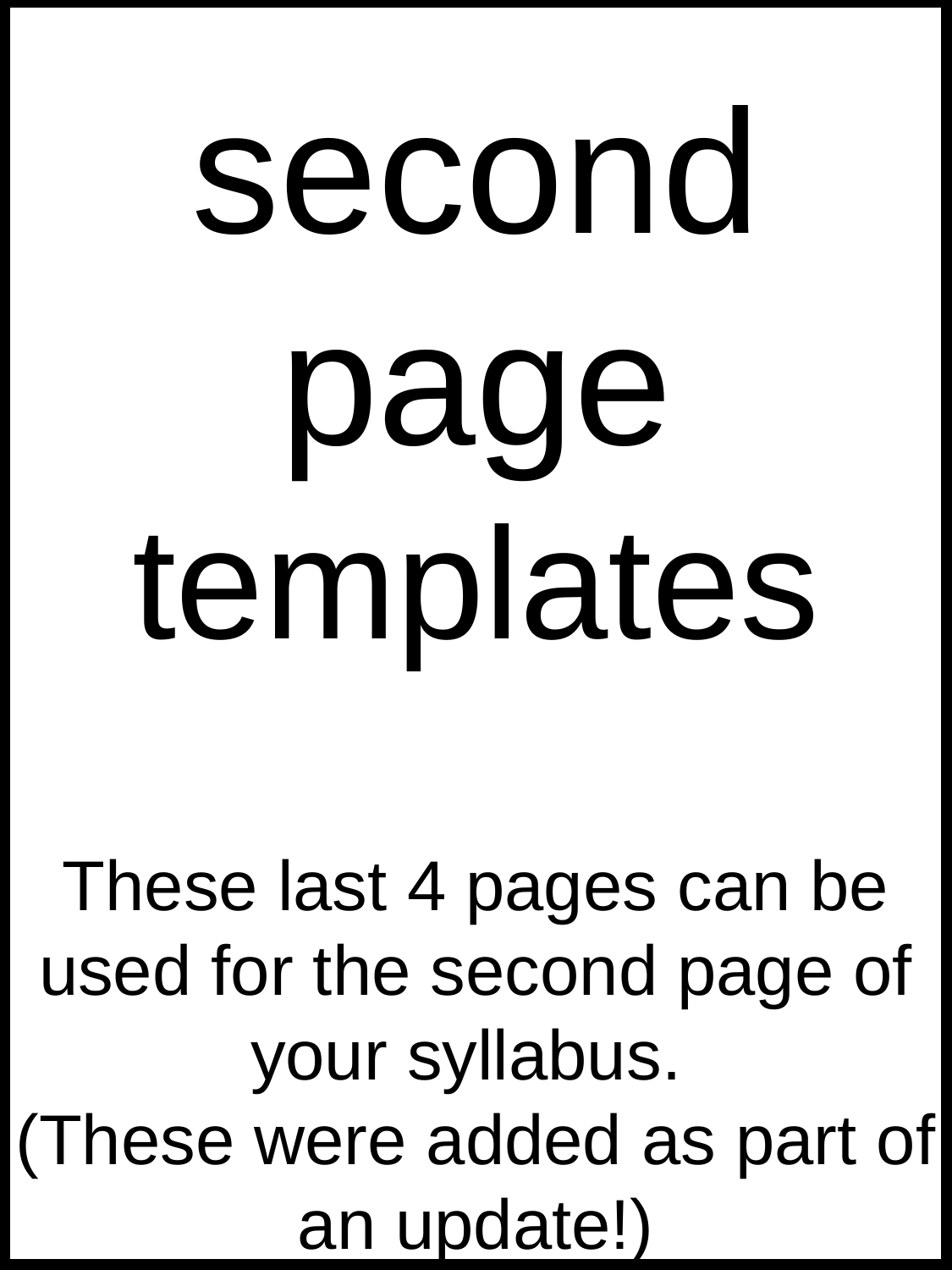

second page templates

These last 4 pages can be used for the second page of your syllabus.
(These were added as part of an update!)